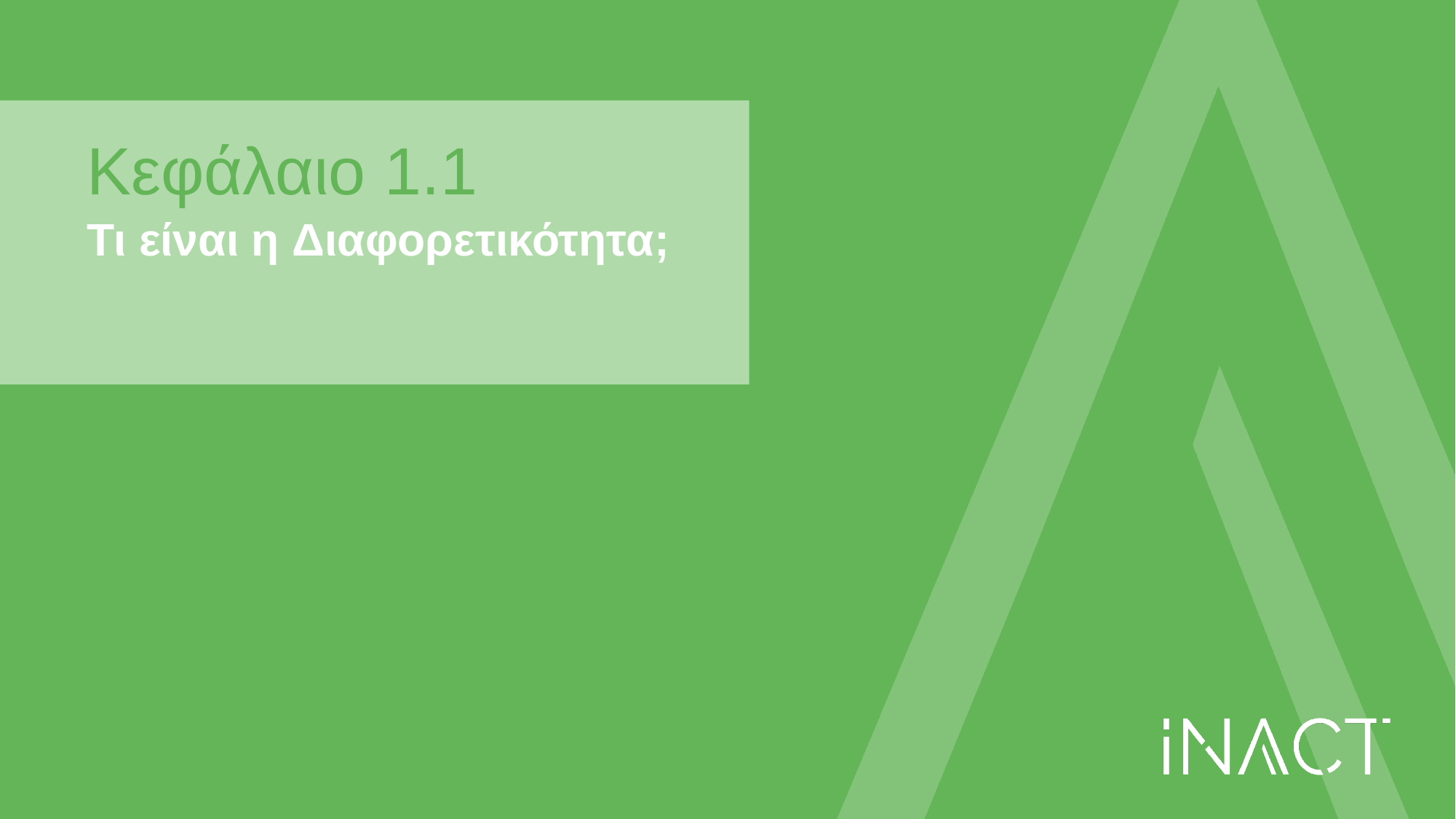

# Κεφάλαιο 1.1
Τι είναι η Διαφορετικότητα;